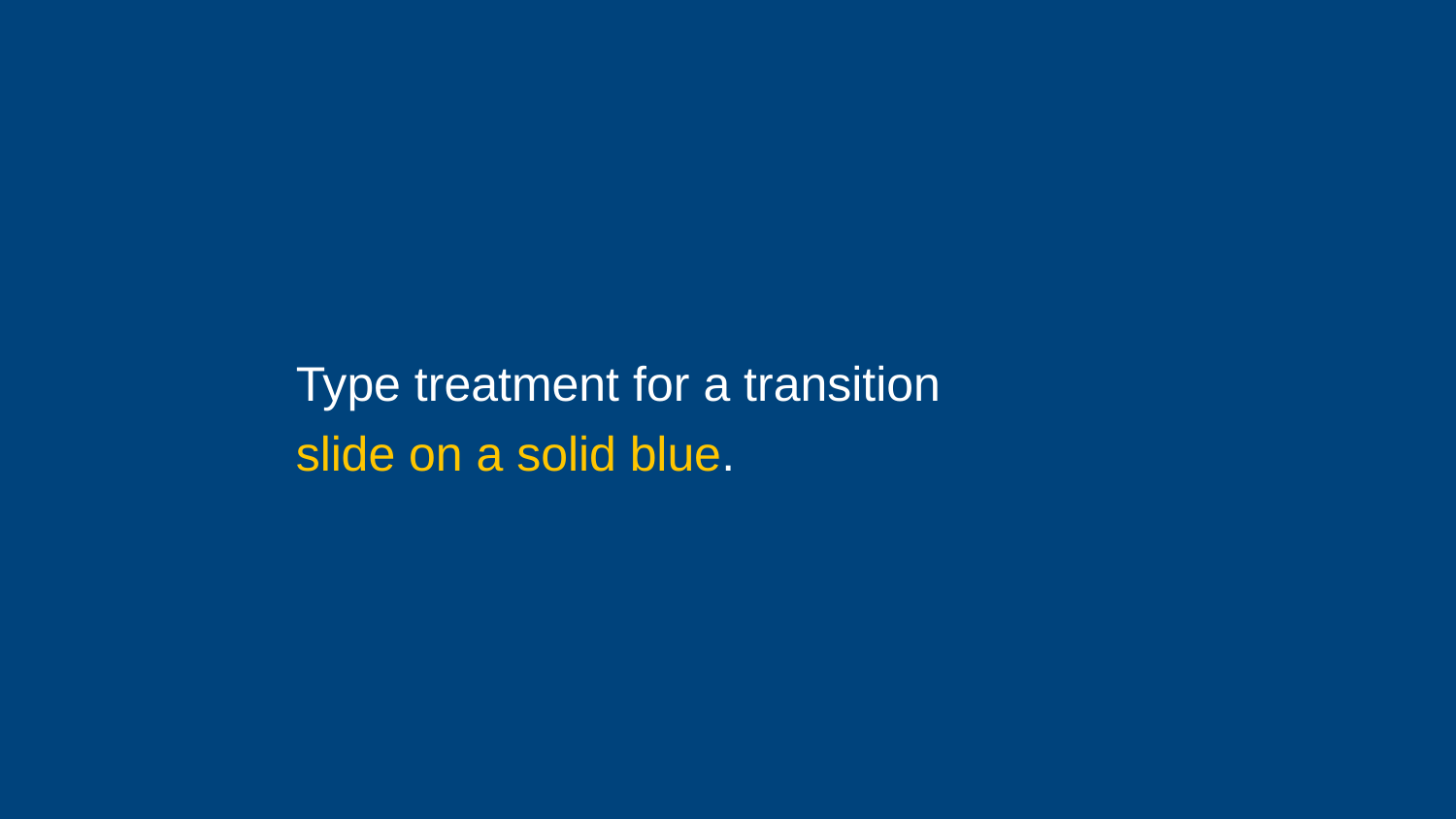

Type treatment for a transition
slide on a solid blue.